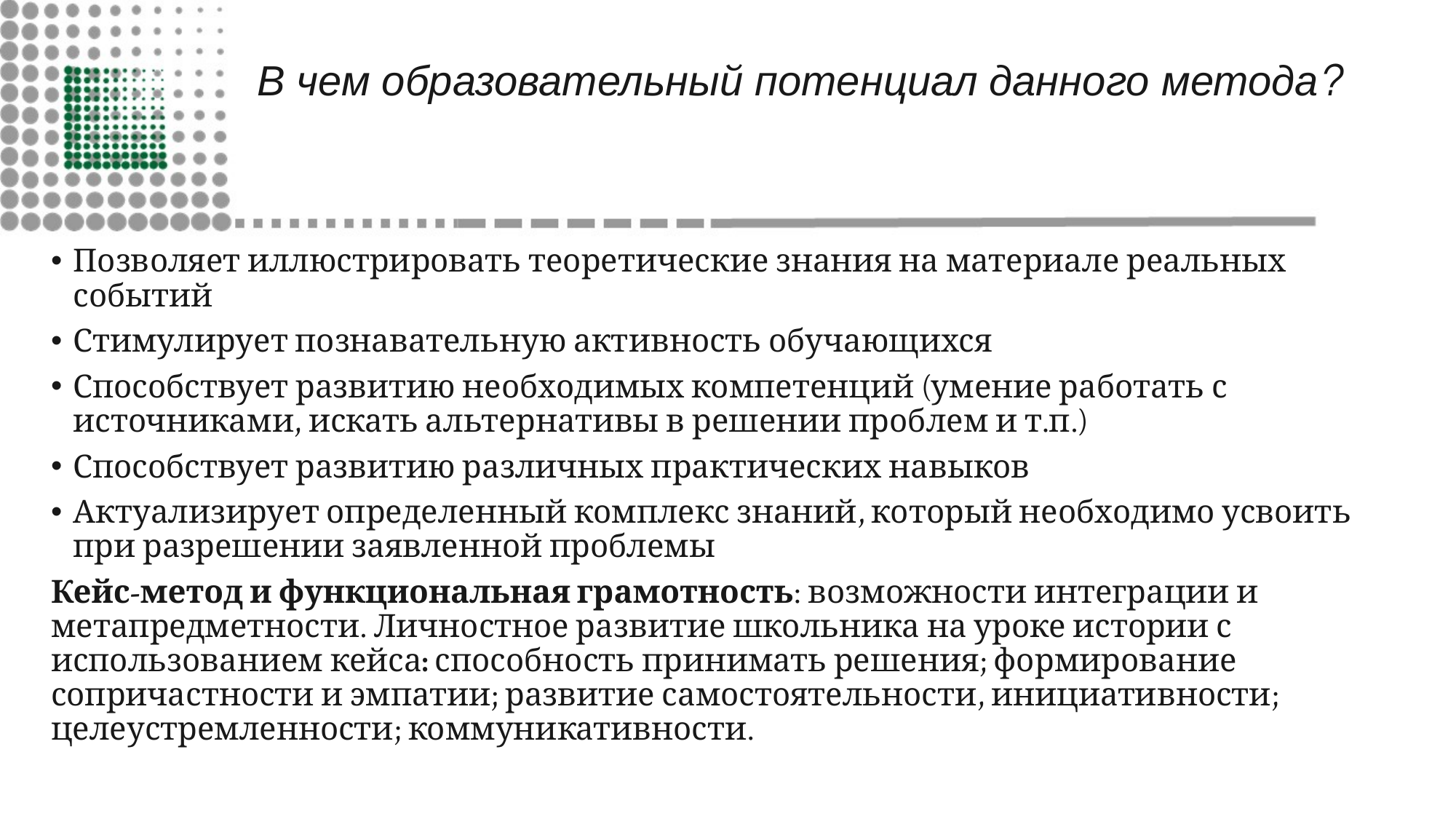

# В чем образовательный потенциал данного метода?
Позволяет иллюстрировать теоретические знания на материале реальных событий
Стимулирует познавательную активность обучающихся
Способствует развитию необходимых компетенций (умение работать с источниками, искать альтернативы в решении проблем и т.п.)
Способствует развитию различных практических навыков
Актуализирует определенный комплекс знаний, который необходимо усвоить при разрешении заявленной проблемы
Кейс-метод и функциональная грамотность: возможности интеграции и метапредметности. Личностное развитие школьника на уроке истории с использованием кейса: способность принимать решения; формирование сопричастности и эмпатии; развитие самостоятельности, инициативности; целеустремленности; коммуникативности.